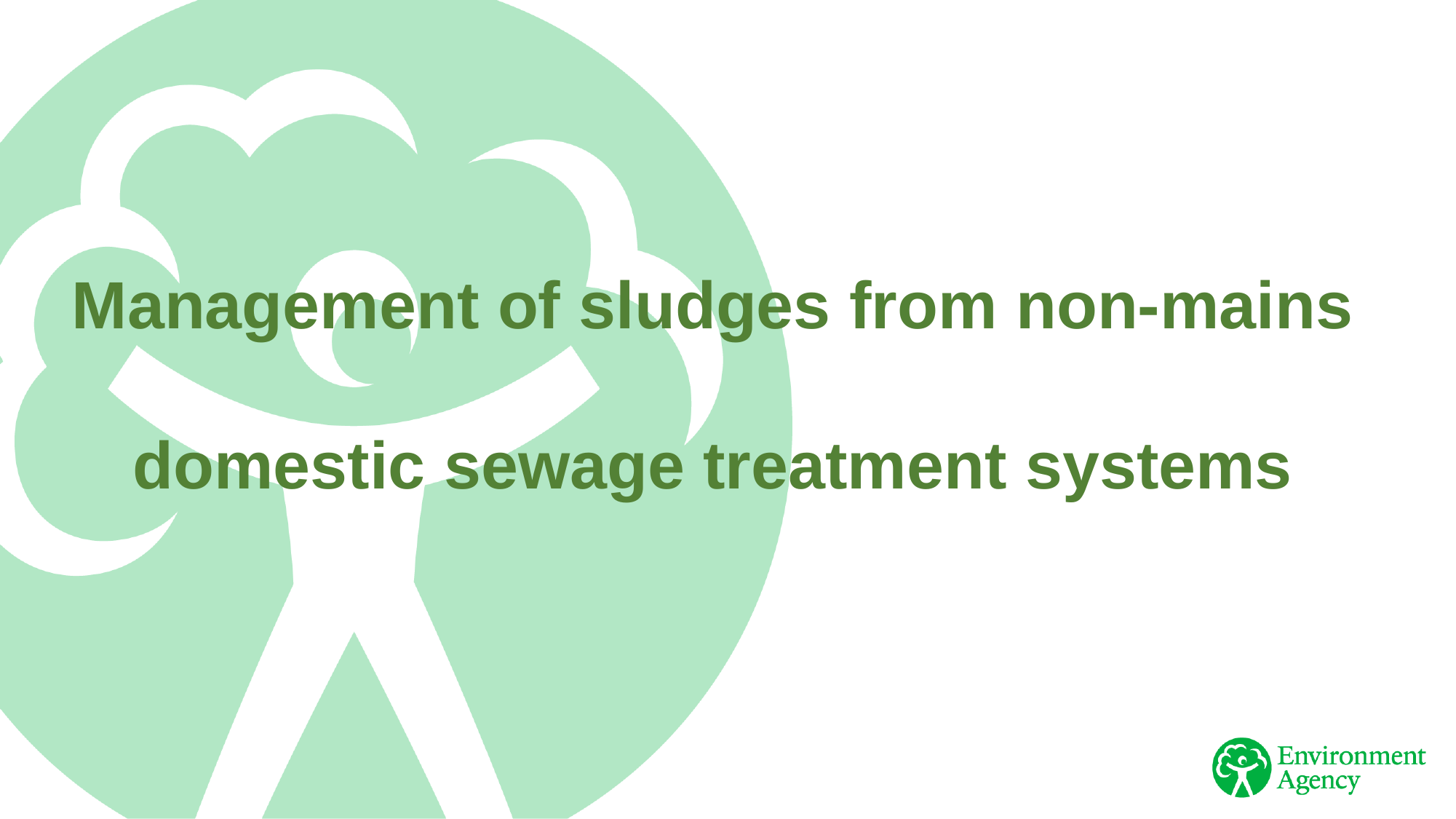

Management of sludges from non-mains
domestic sewage treatment systems